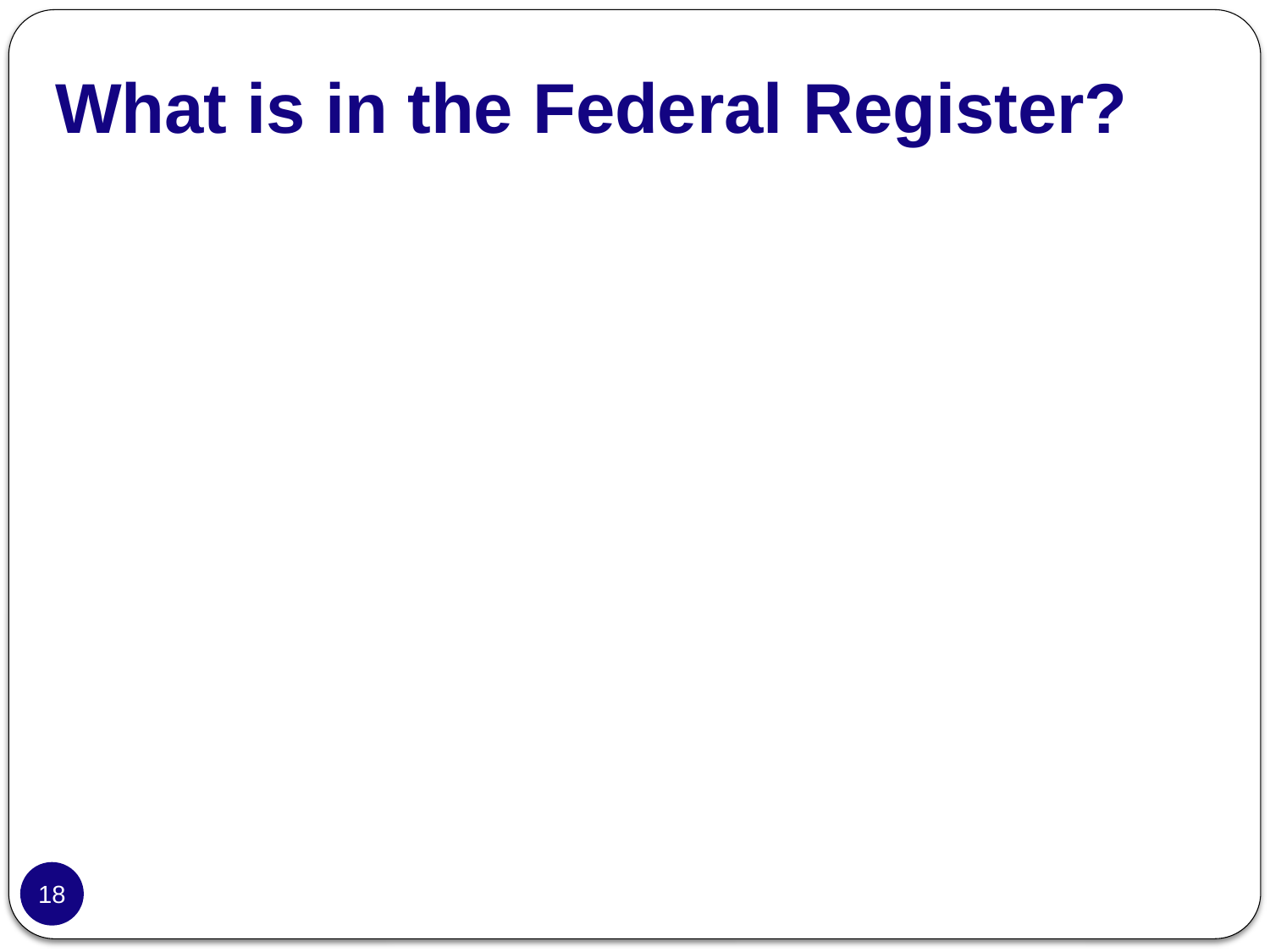

What is in the Federal Register?

18